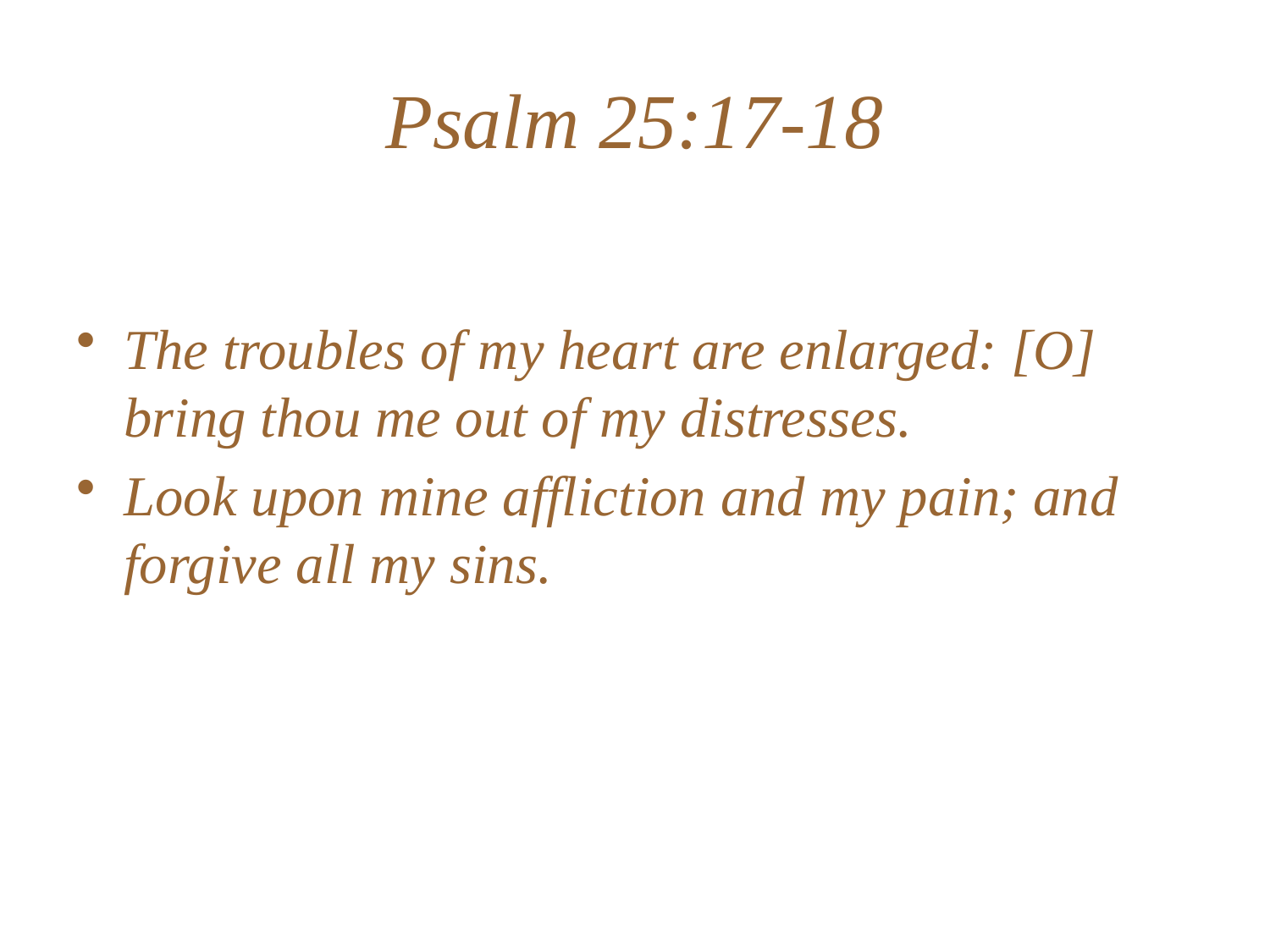

# Psalm 25:17-18
The troubles of my heart are enlarged: [O] bring thou me out of my distresses.
Look upon mine affliction and my pain; and forgive all my sins.